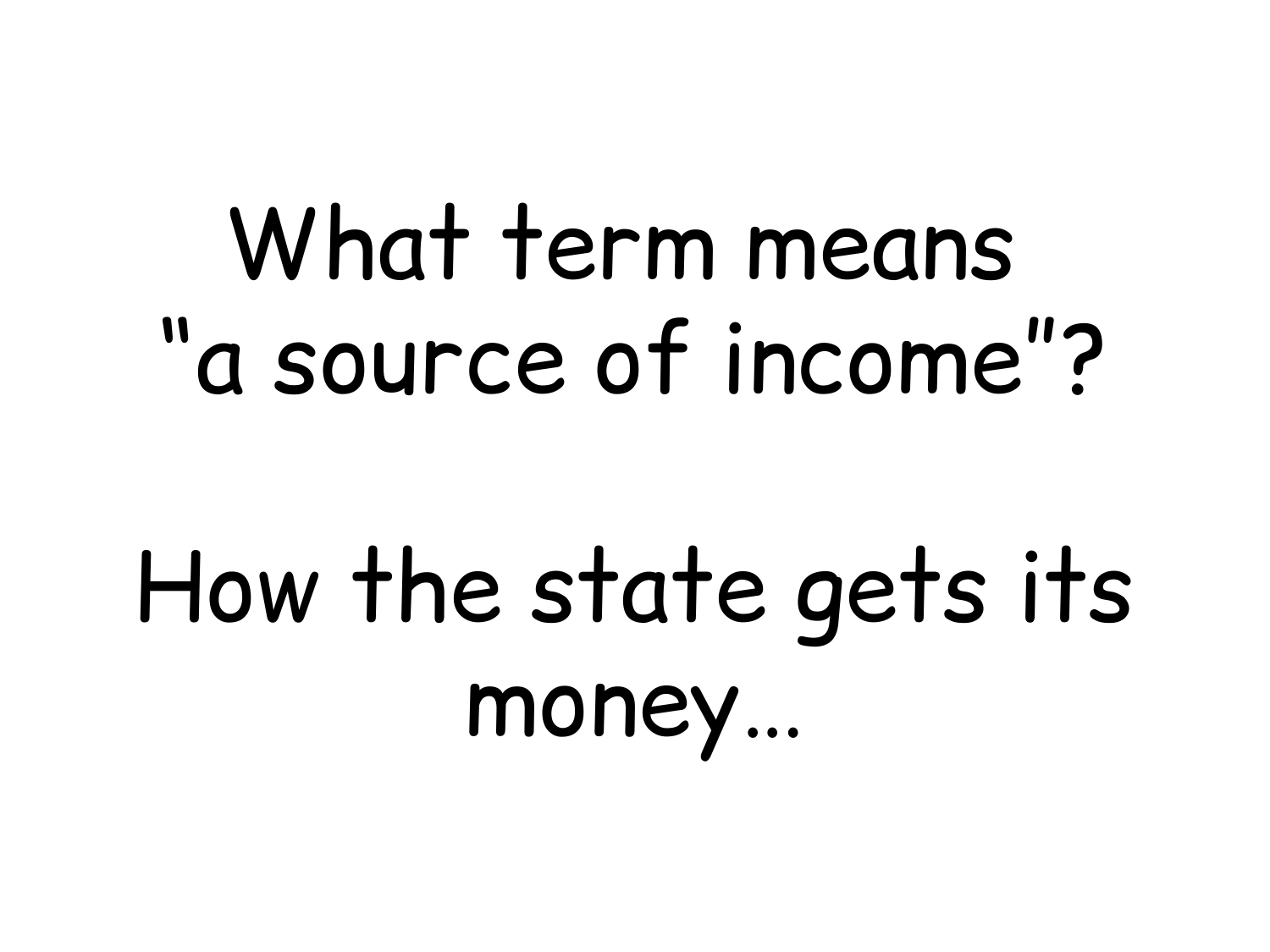

# What term means “a source of income”? How the state gets its money…